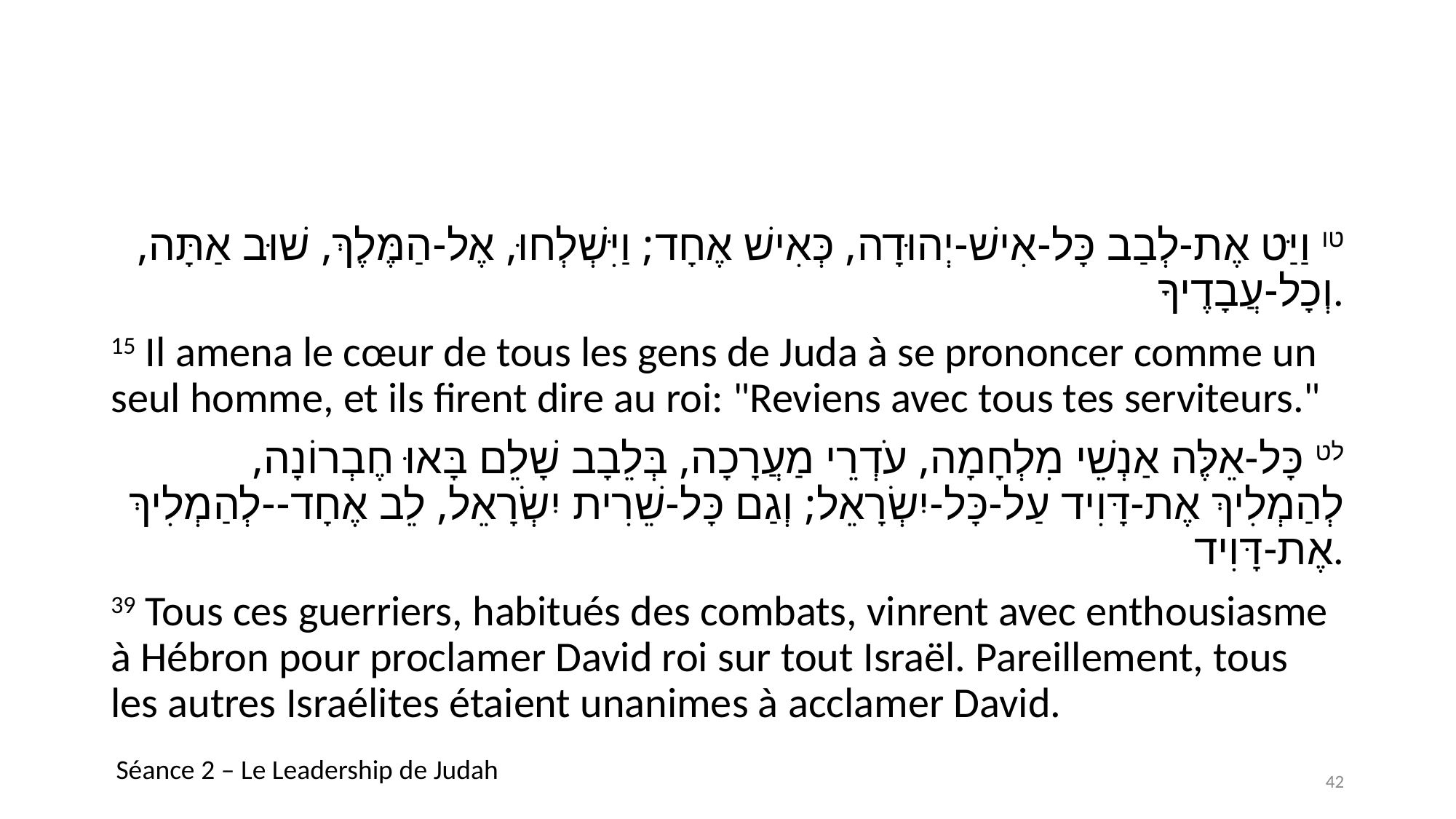

#
טו וַיַּט אֶת-לְבַב כָּל-אִישׁ-יְהוּדָה, כְּאִישׁ אֶחָד; וַיִּשְׁלְחוּ, אֶל-הַמֶּלֶךְ, שׁוּב אַתָּה, וְכָל-עֲבָדֶיךָ.
15 Il amena le cœur de tous les gens de Juda à se prononcer comme un seul homme, et ils firent dire au roi: "Reviens avec tous tes serviteurs."
לט כָּל-אֵלֶּה אַנְשֵׁי מִלְחָמָה, עֹדְרֵי מַעֲרָכָה, בְּלֵבָב שָׁלֵם בָּאוּ חֶבְרוֹנָה, לְהַמְלִיךְ אֶת-דָּוִיד עַל-כָּל-יִשְׂרָאֵל; וְגַם כָּל-שֵׁרִית יִשְׂרָאֵל, לֵב אֶחָד--לְהַמְלִיךְ אֶת-דָּוִיד.
39 Tous ces guerriers, habitués des combats, vinrent avec enthousiasme à Hébron pour proclamer David roi sur tout Israël. Pareillement, tous les autres Israélites étaient unanimes à acclamer David.
Séance 2 – Le Leadership de Judah
42